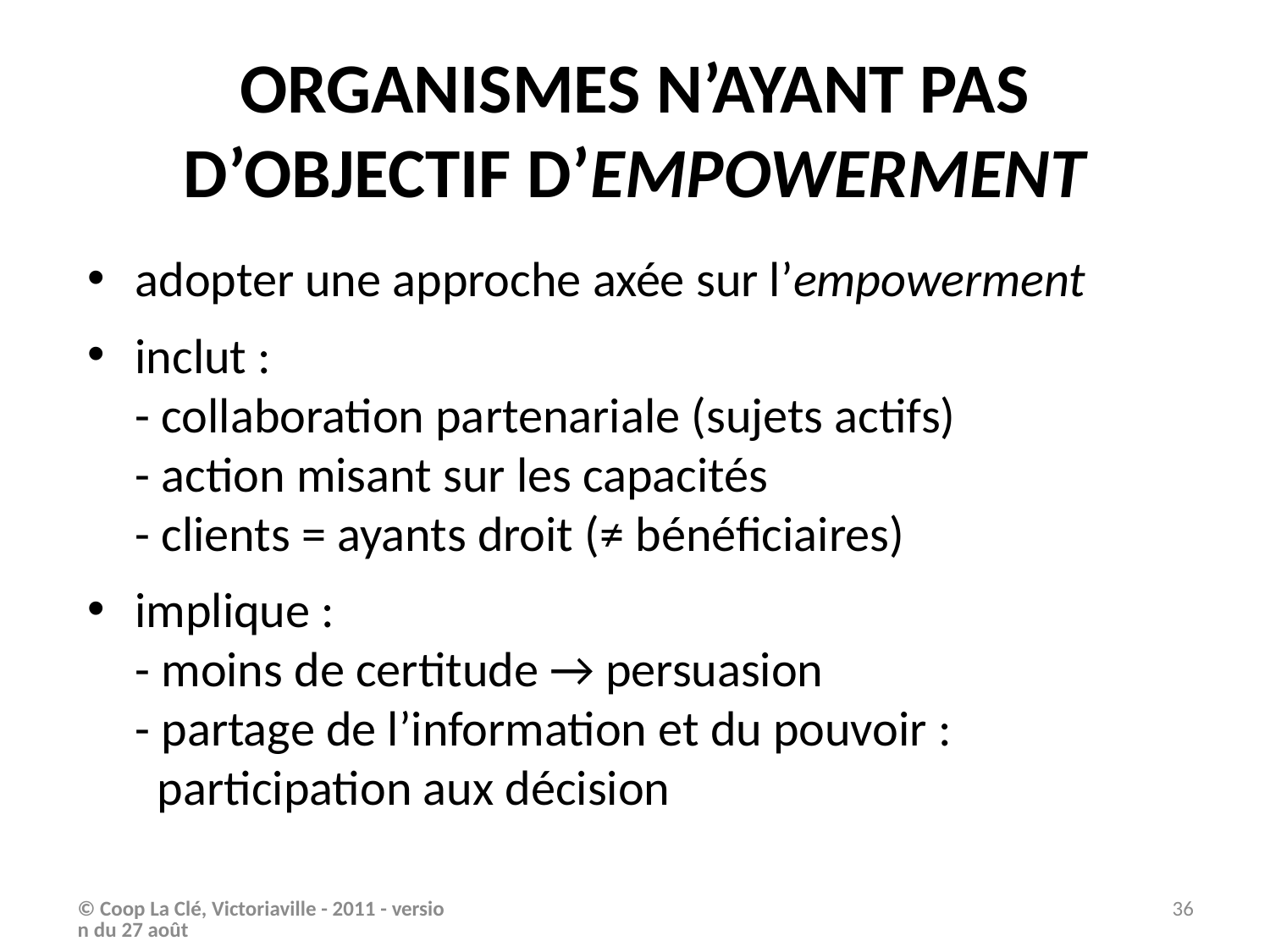

organismes n’ayant pas d’objectif d’empowerment
adopter une approche axée sur l’empowerment
inclut :
- collaboration partenariale (sujets actifs)
- action misant sur les capacités
- clients = ayants droit (≠ bénéficiaires)
implique :
- moins de certitude → persuasion
- partage de l’information et du pouvoir :
  participation aux décision
© Coop La Clé, Victoriaville - 2011 - version du 27 août
36